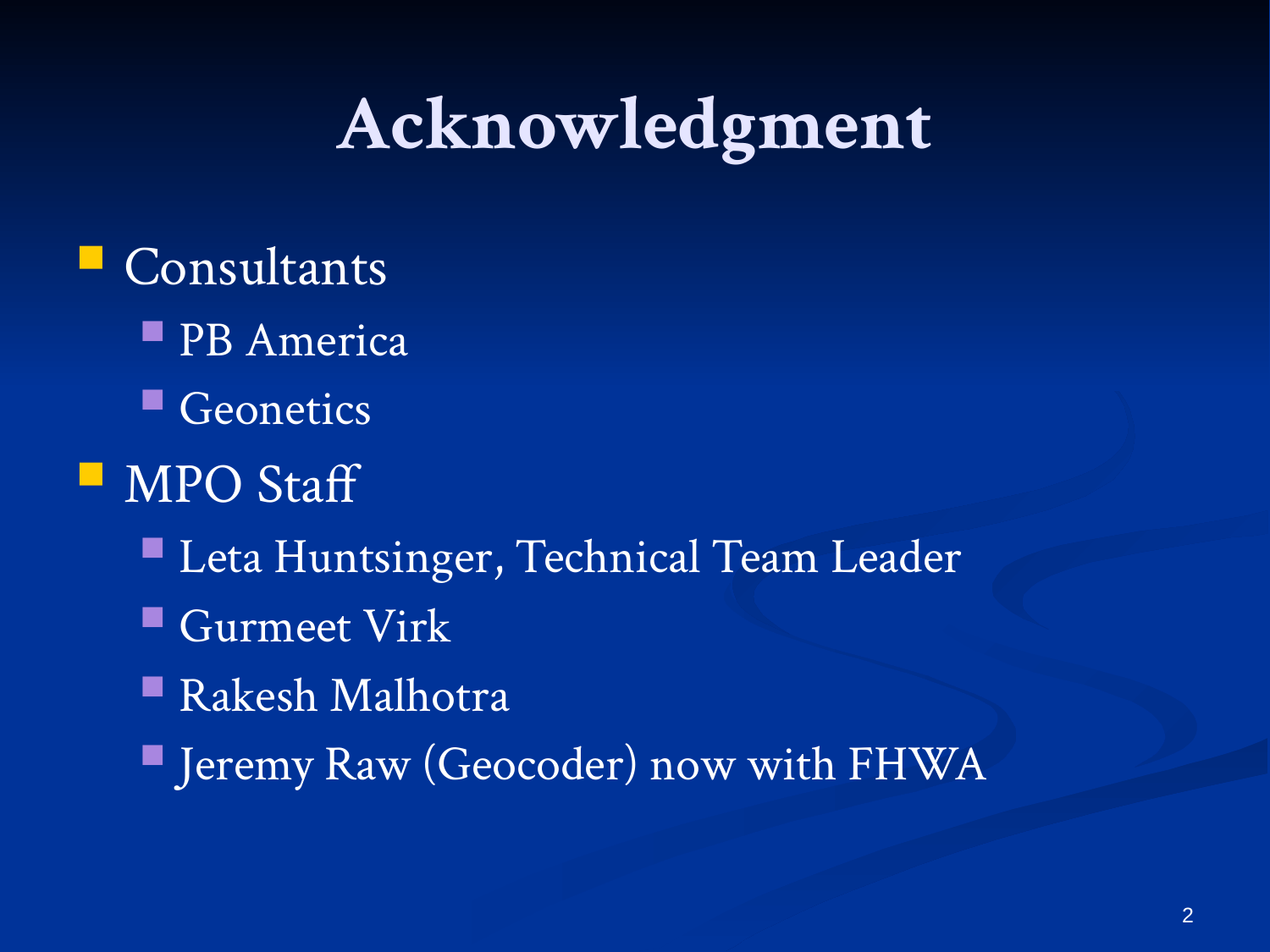

# Acknowledgment
Consultants
PB America
Geonetics
MPO Staff
Leta Huntsinger, Technical Team Leader
Gurmeet Virk
Rakesh Malhotra
Jeremy Raw (Geocoder) now with FHWA
2